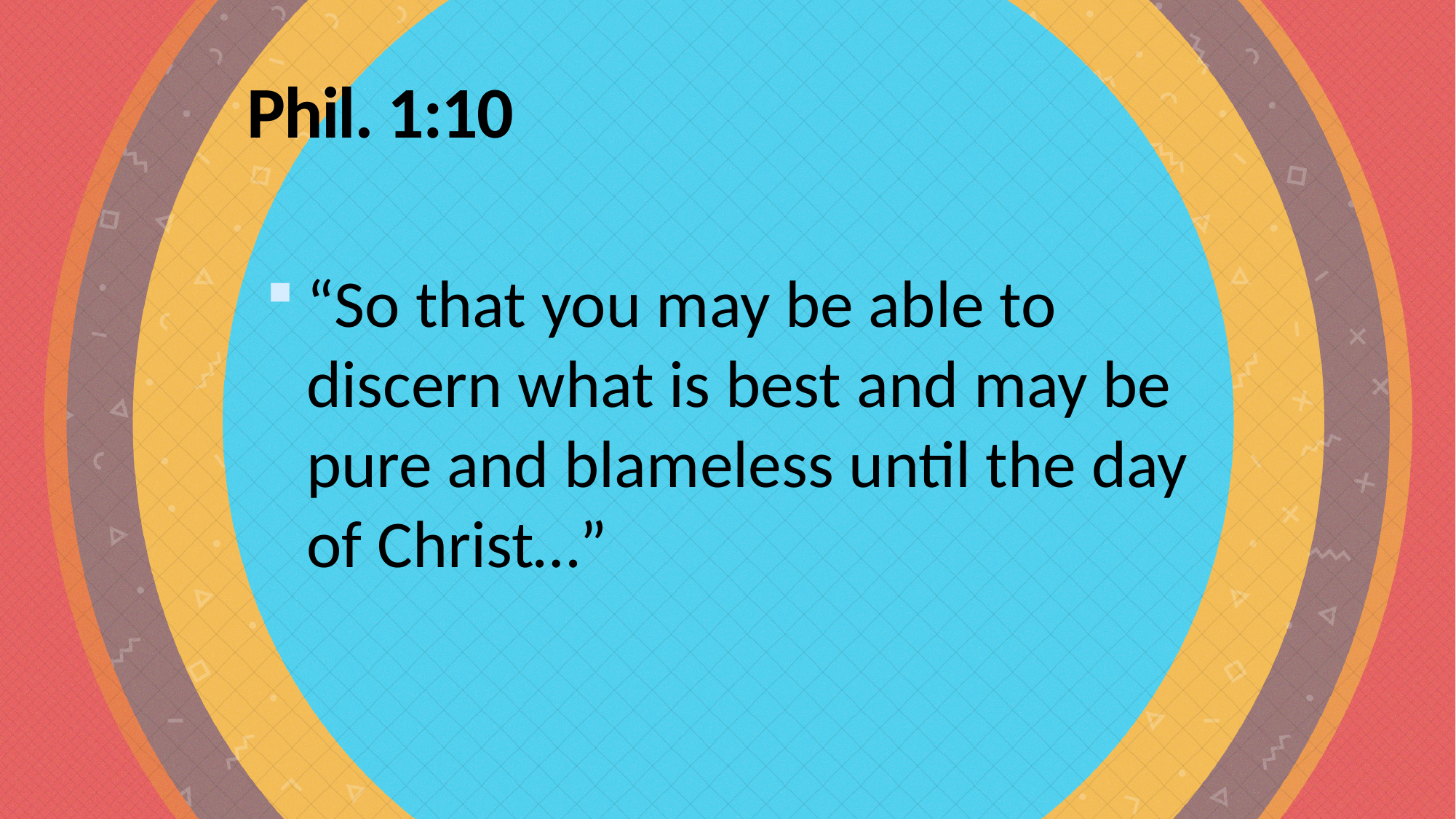

# Phil. 1:10
“So that you may be able to discern what is best and may be pure and blameless until the day of Christ…”